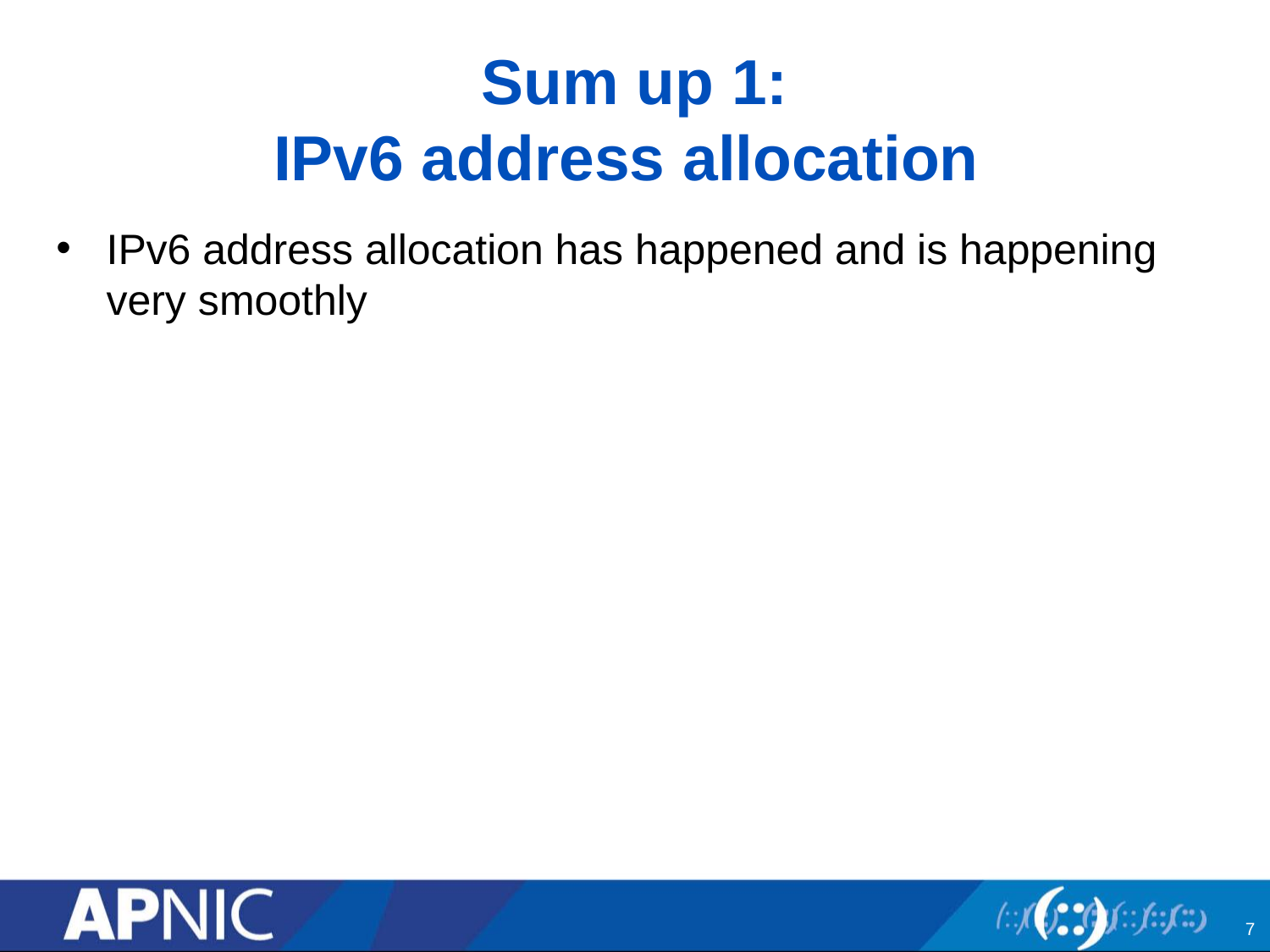

# Sum up 1: IPv6 address allocation
IPv6 address allocation has happened and is happening very smoothly

7